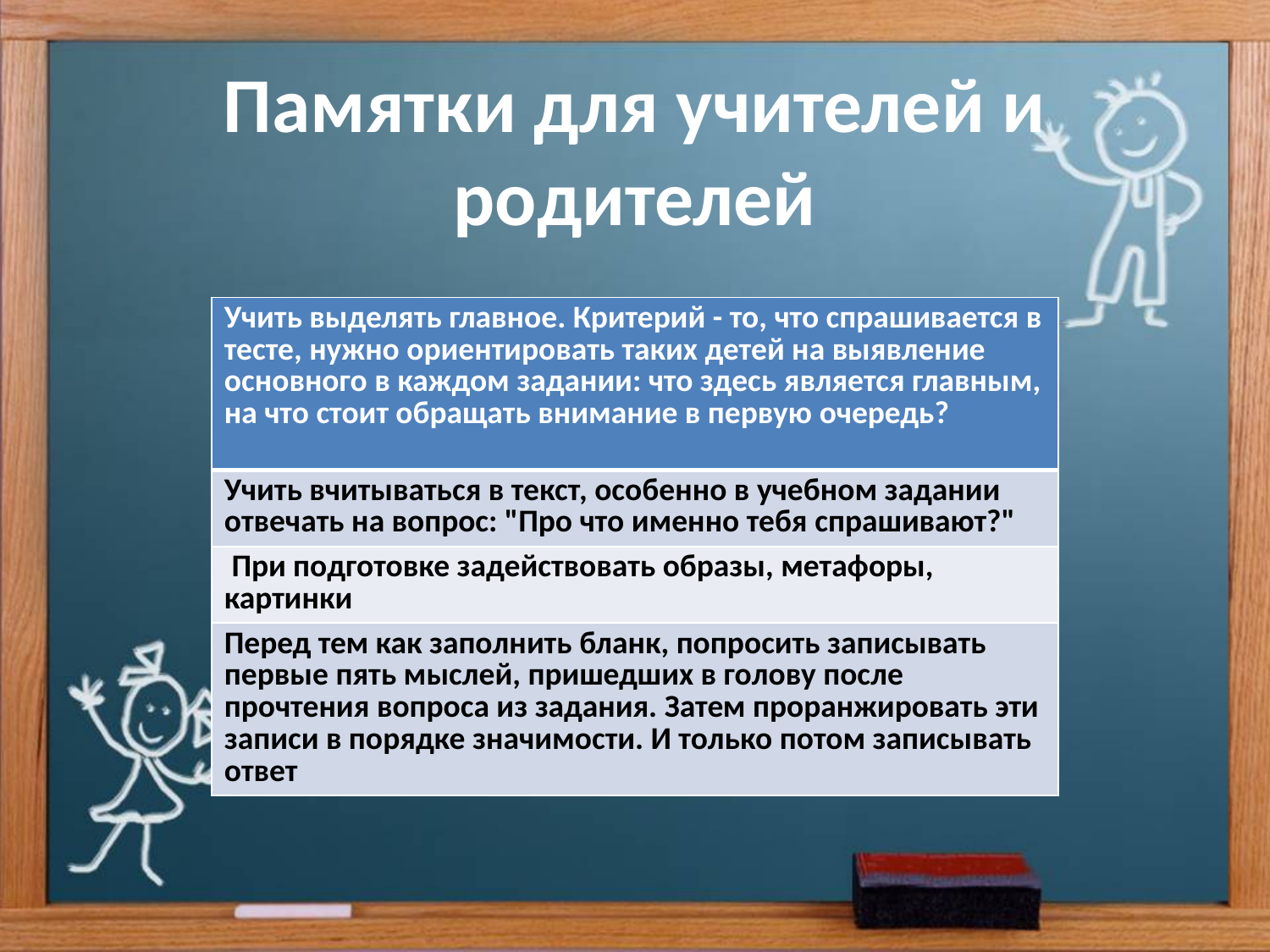

# Памятки для учителей и родителей
| Учить выделять главное. Критерий - то, что спрашивается в тесте, нужно ориентировать таких детей на выявление основного в каждом задании: что здесь является главным, на что стоит обращать внимание в первую очередь? |
| --- |
| Учить вчитываться в текст, особенно в учебном задании отвечать на вопрос: "Про что именно тебя спрашивают?" |
| При подготовке задействовать образы, метафоры, картинки |
| Перед тем как заполнить бланк, попросить записывать первые пять мыслей, пришедших в голову после прочтения вопроса из задания. Затем проранжировать эти записи в порядке значимости. И только потом записывать ответ |